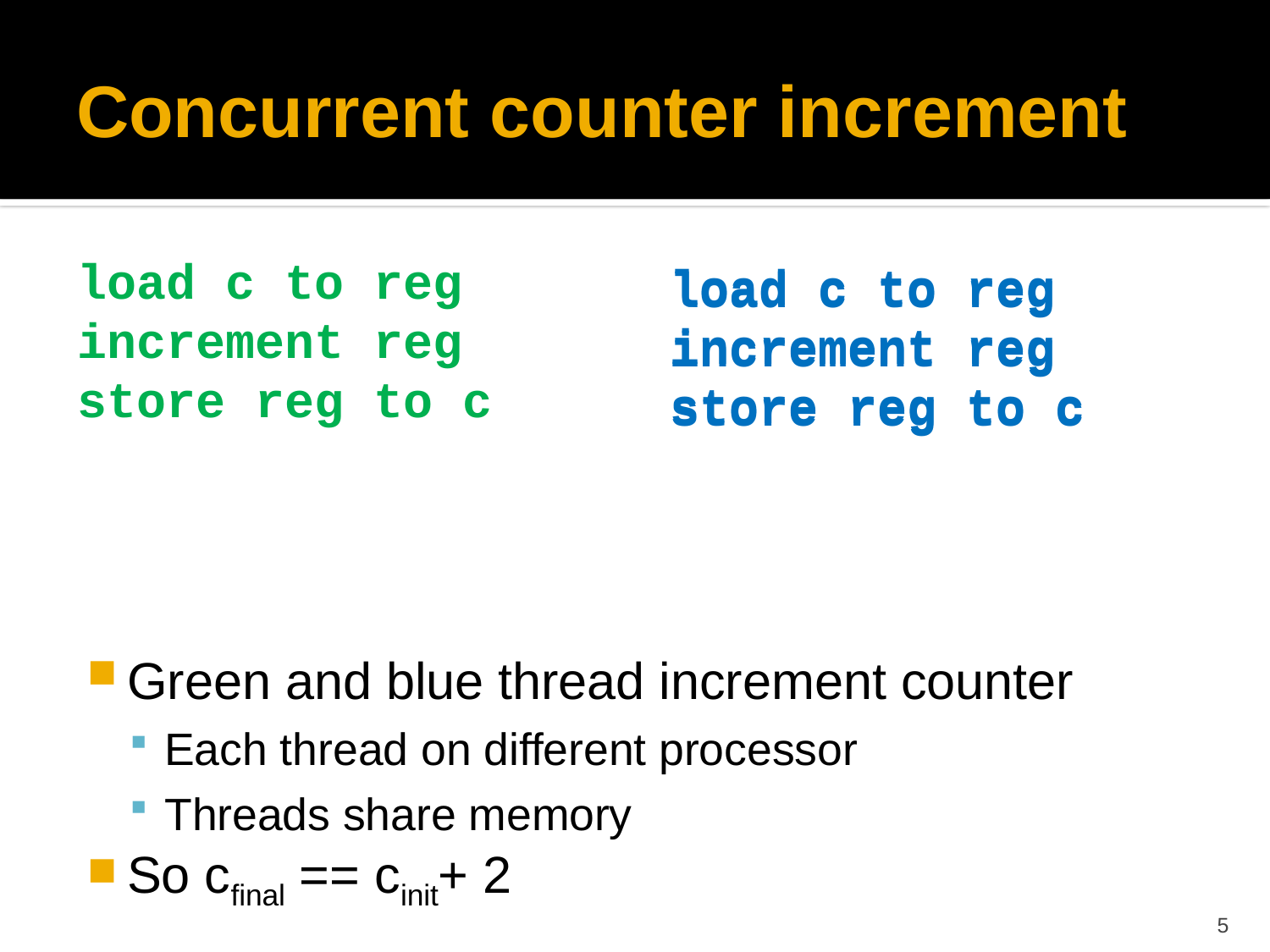

# Concurrent counter increment
load c to reg
increment reg
store reg to c
load c to reg
increment reg
store reg to c
load c to reg
increment reg
store reg to c
Green and blue thread increment counter
Each thread on different processor
Threads share memory
So cfinal == cinit+ 2
5